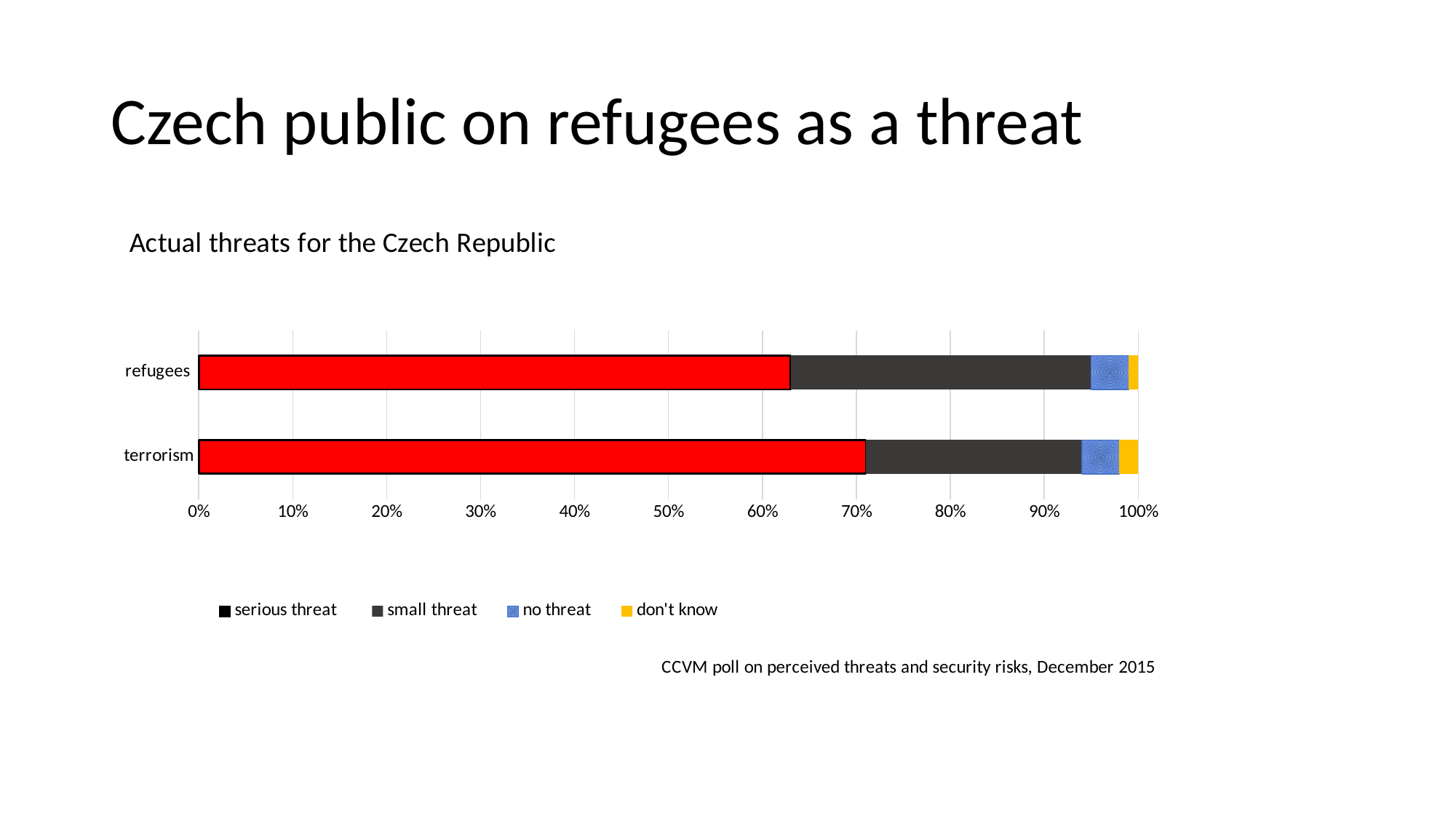

# Czech public on refugees as a threat

### Chart: Actual threats for the Czech Republic

| Category | serious threat  | small threat | no threat | don't know |
|---|---|---|---|---|
| terrorism | 71.0 | 23.0 | 4.0 | 2.0 |
| refugees  | 63.0 | 32.0 | 4.0 | 1.0 |